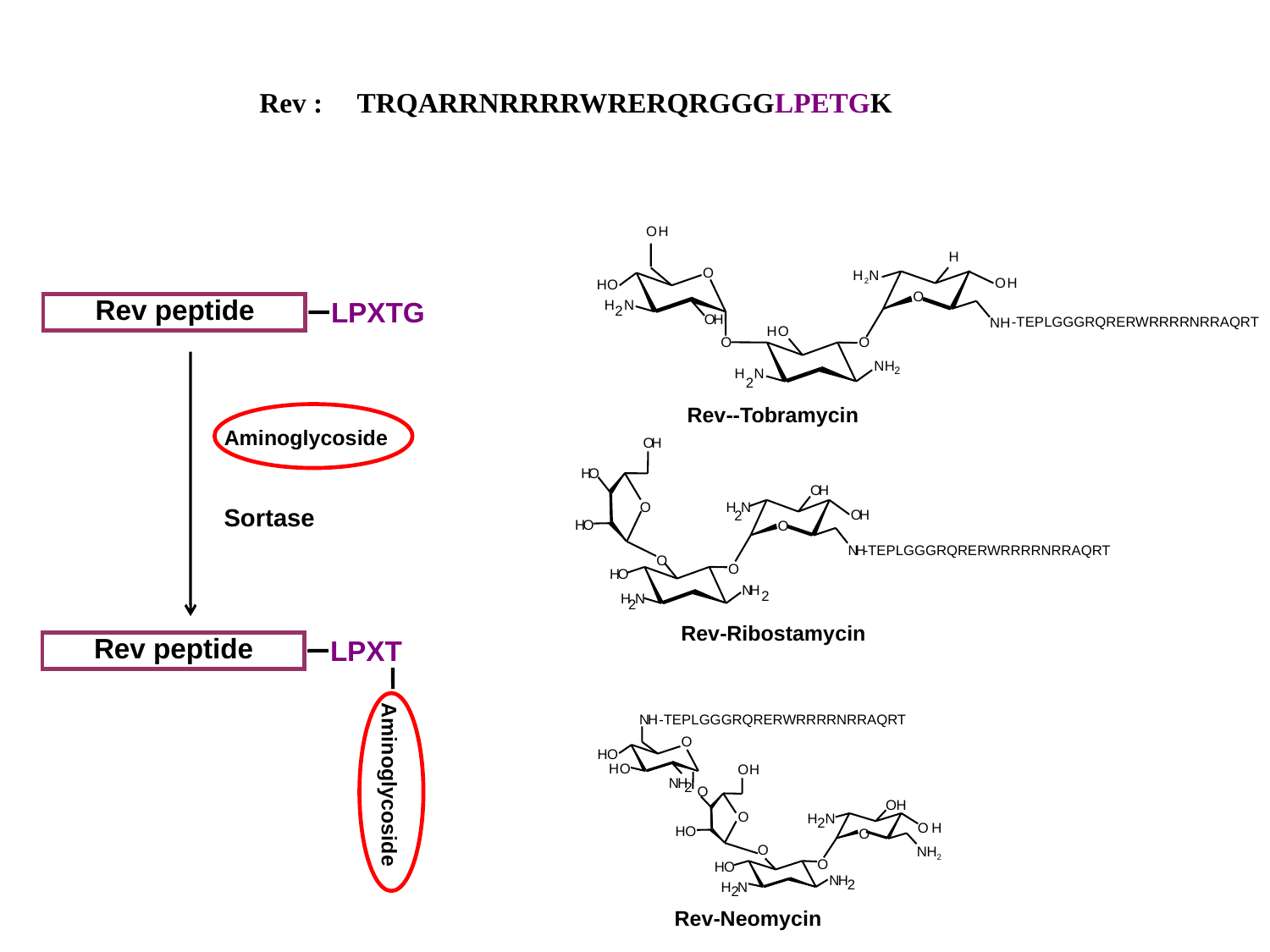

Rev :     TRQARRNRRRRWRERQRGGGLPETGK

O
H

H
O
H
2N

O
H

H
O

O
H
N

2

O
H

-TEPLGGGRQRERWRRRRNRRAQRT
N
H
H
O
O
O

N
H
2
H
N

2

     Rev peptide

LPXTG

Aminoglycoside
Sortase
     Rev peptide

LPXT

Aminoglycoside
           Rev--Tobramycin
O
H

H
O

O
H

H
N
O

O
H
2

H
O
O

N
H

O
O

H
O

N
H
 2

H
N

2

-TEPLGGGRQRERWRRRRNRRAQRT
 Rev-Ribostamycin
-TEPLGGGRQRERWRRRRNRRAQRT
N
H

O

H
O

H
O
O
H

N
H

2
O

O
H

O
H
N

2
O
H

H
O
O

O

N
H2
O
H
O

N
H
2

N
H

2

 Rev-Neomycin